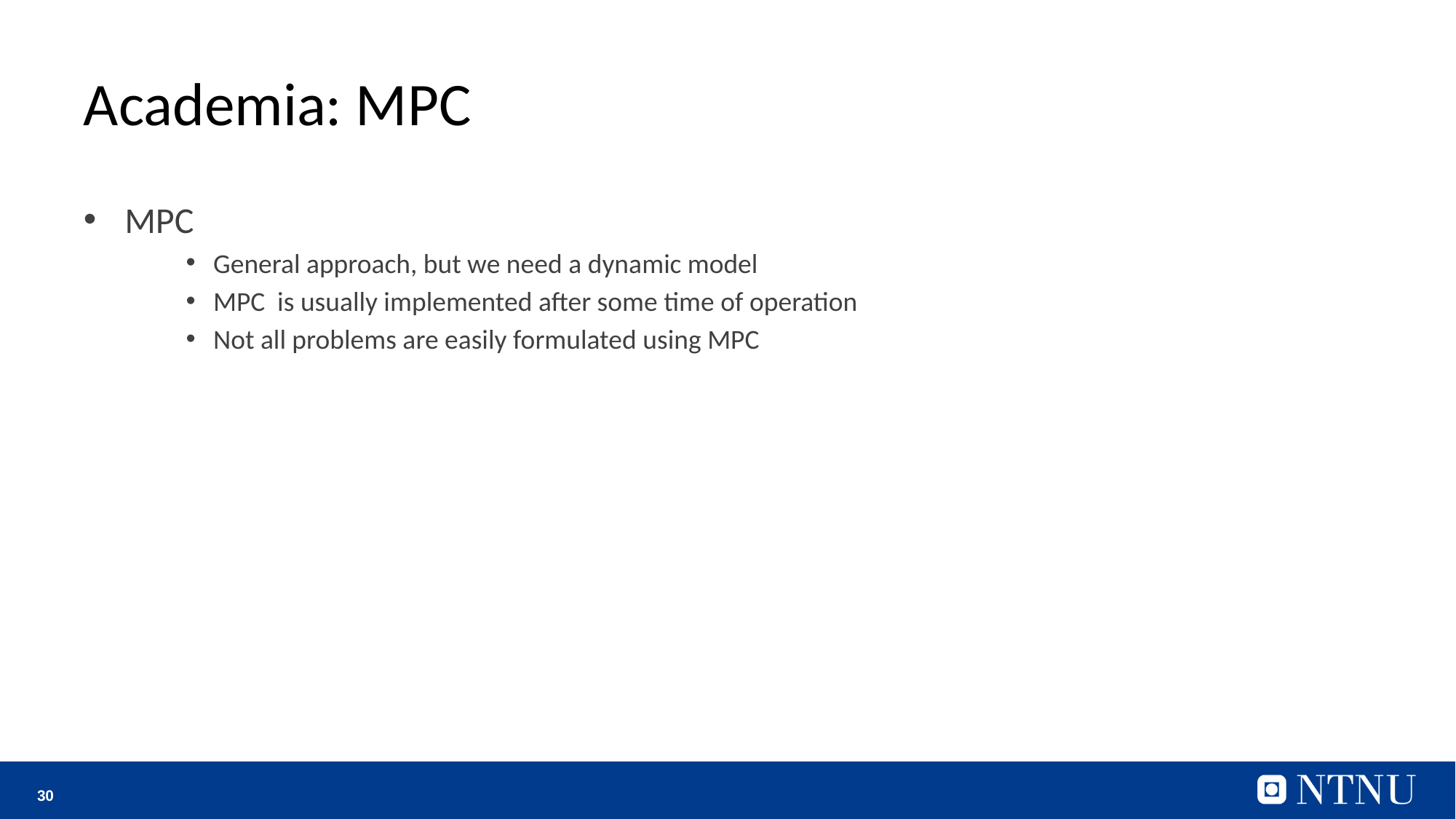

# Academia: MPC
MPC
General approach, but we need a dynamic model
MPC  is usually implemented after some time of operation
Not all problems are easily formulated using MPC